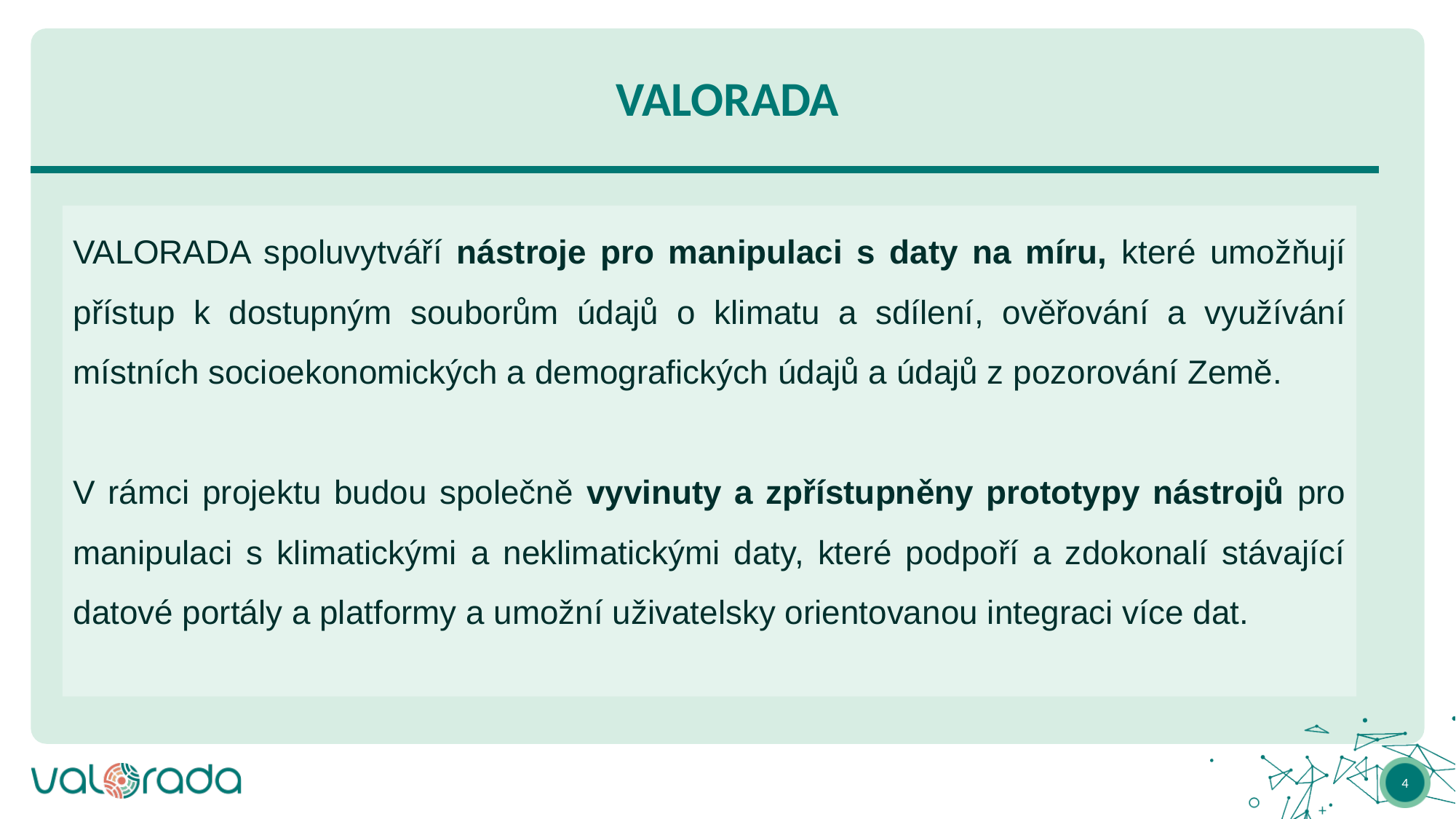

# VALORADA
VALORADA spoluvytváří nástroje pro manipulaci s daty na míru, které umožňují přístup k dostupným souborům údajů o klimatu a sdílení, ověřování a využívání místních socioekonomických a demografických údajů a údajů z pozorování Země.

V rámci projektu budou společně vyvinuty a zpřístupněny prototypy nástrojů pro manipulaci s klimatickými a neklimatickými daty, které podpoří a zdokonalí stávající datové portály a platformy a umožní uživatelsky orientovanou integraci více dat.

4